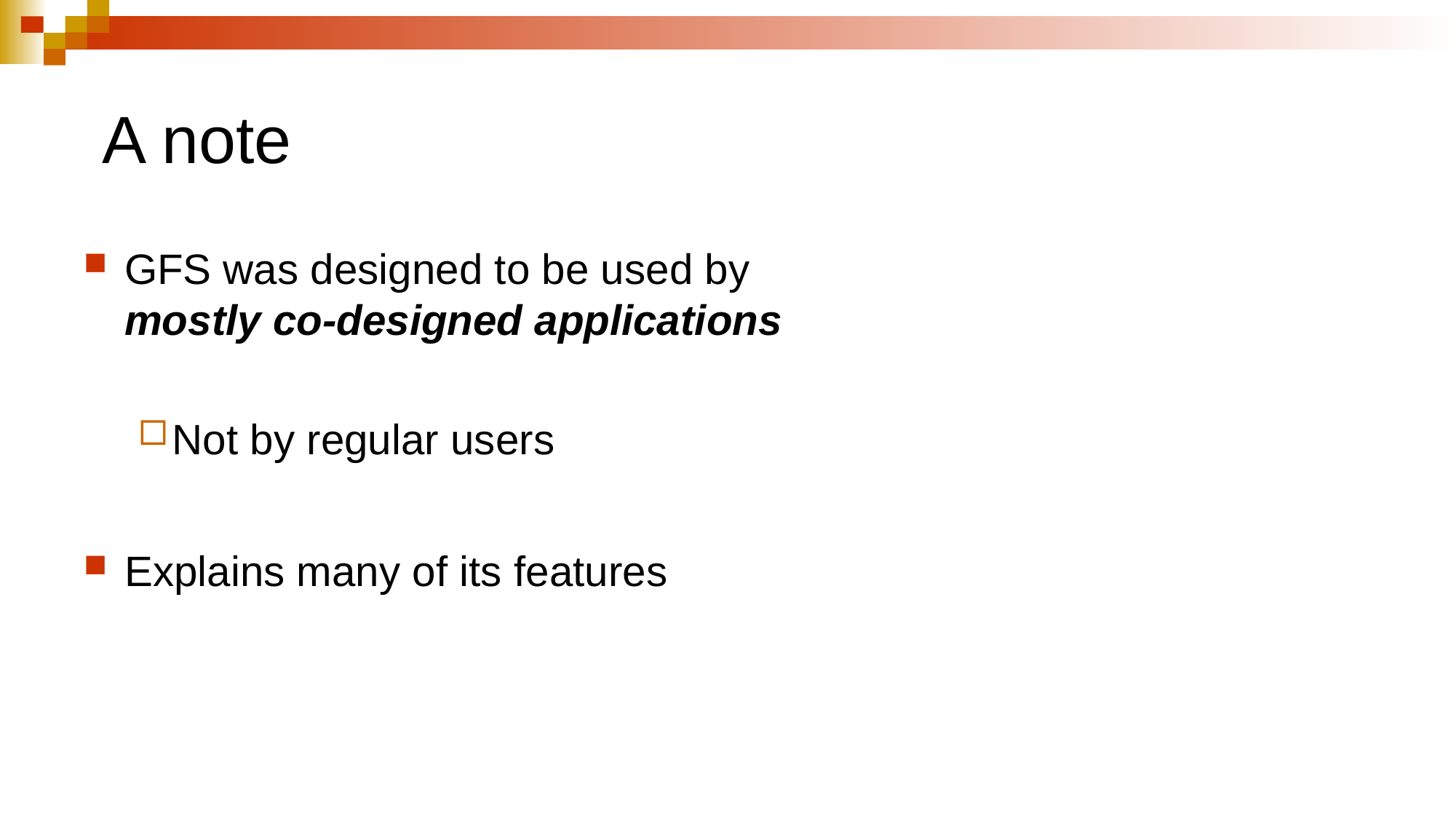

# A note
GFS was designed to be used by
mostly co-designed applications

Not by regular users

Explains many of its features